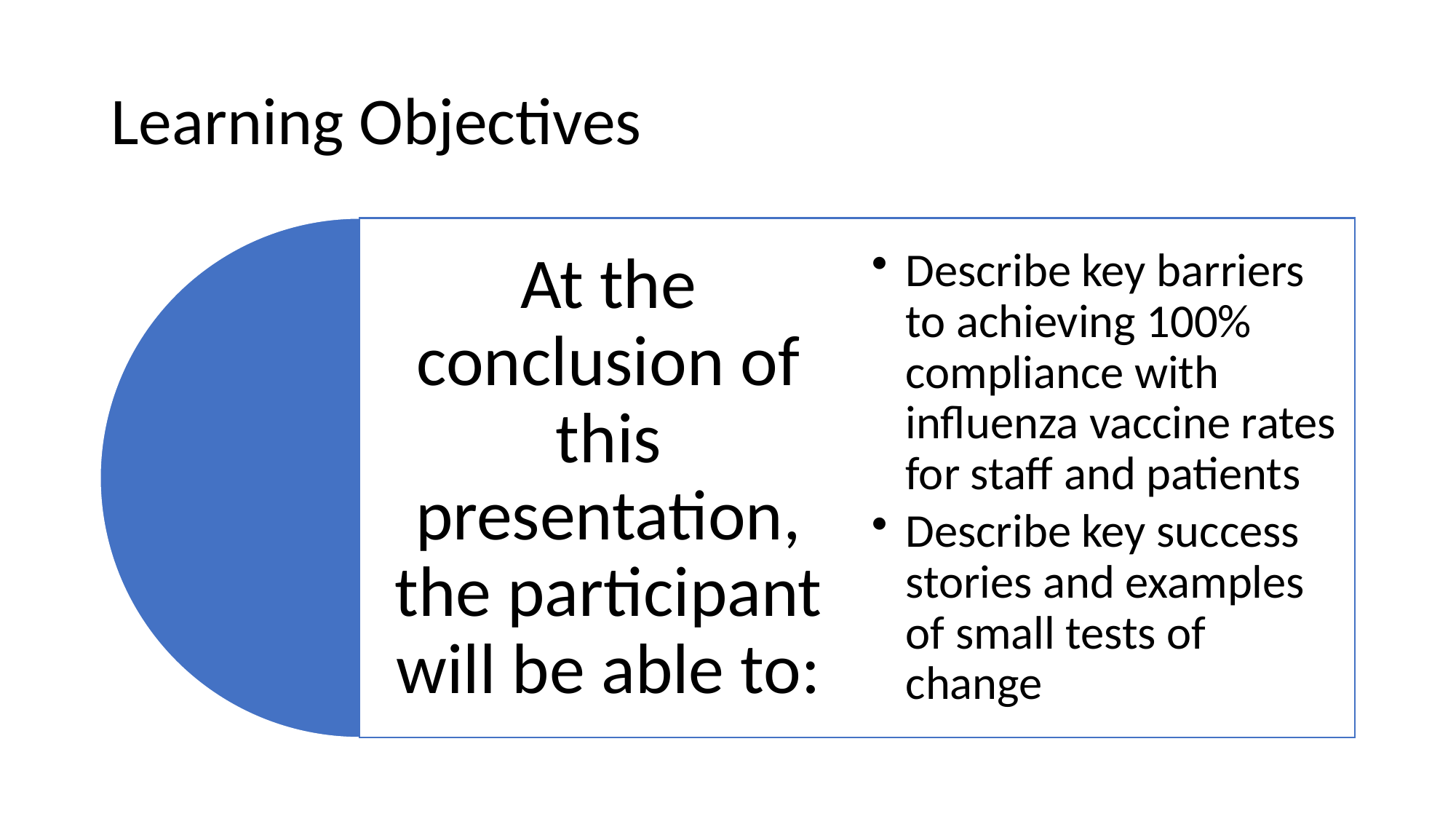

# Learning Objectives
At the conclusion of this presentation, the participant will be able to:
Describe key barriers to achieving 100% compliance with influenza vaccine rates for staff and patients
Describe key success stories and examples of small tests of change